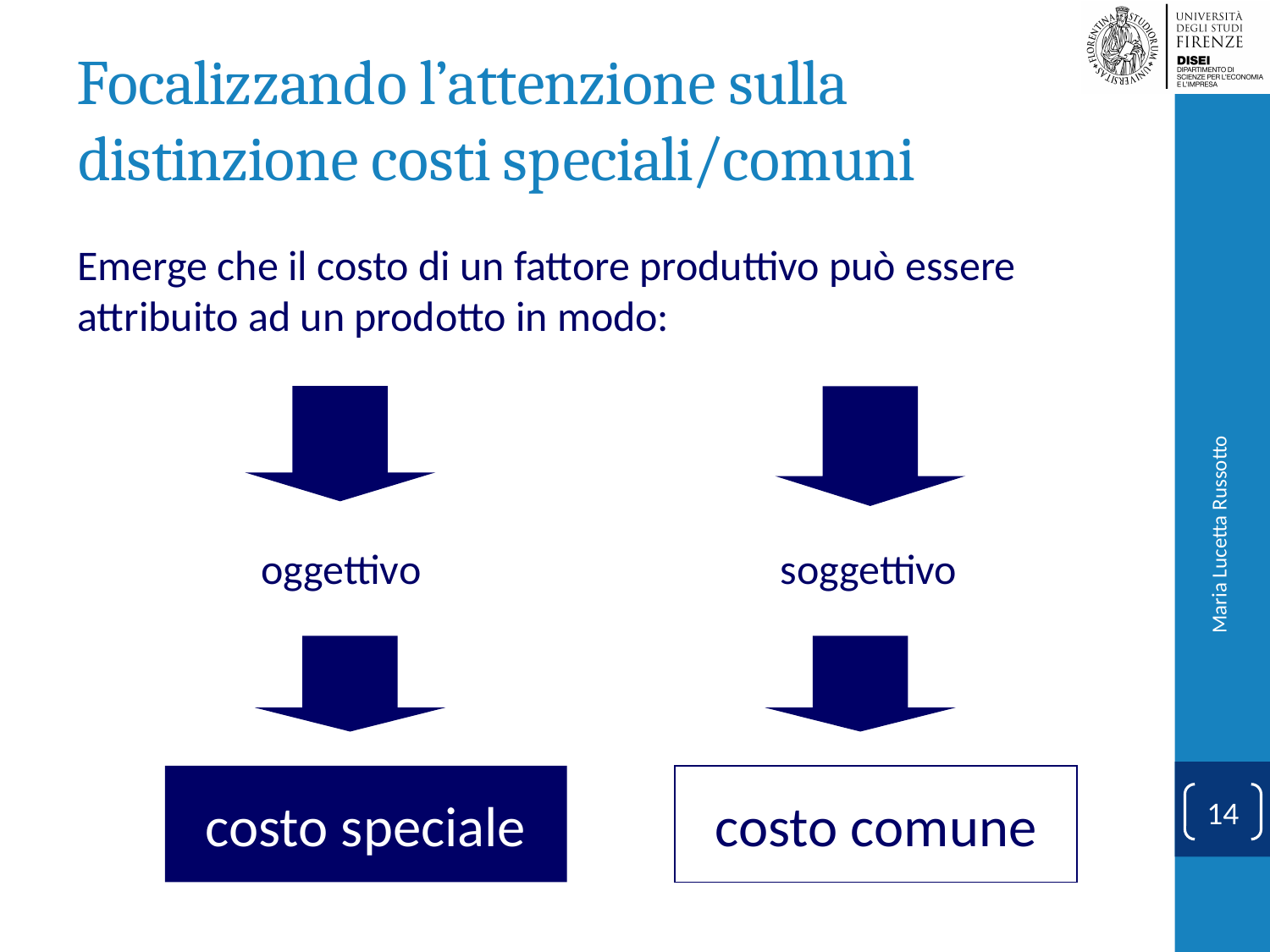

# Focalizzando l’attenzione sulla distinzione costi speciali/comuni
Emerge che il costo di un fattore produttivo può essere attribuito ad un prodotto in modo:

oggettivo
soggettivo
Maria Lucetta Russotto

costo speciale
costo comune
14